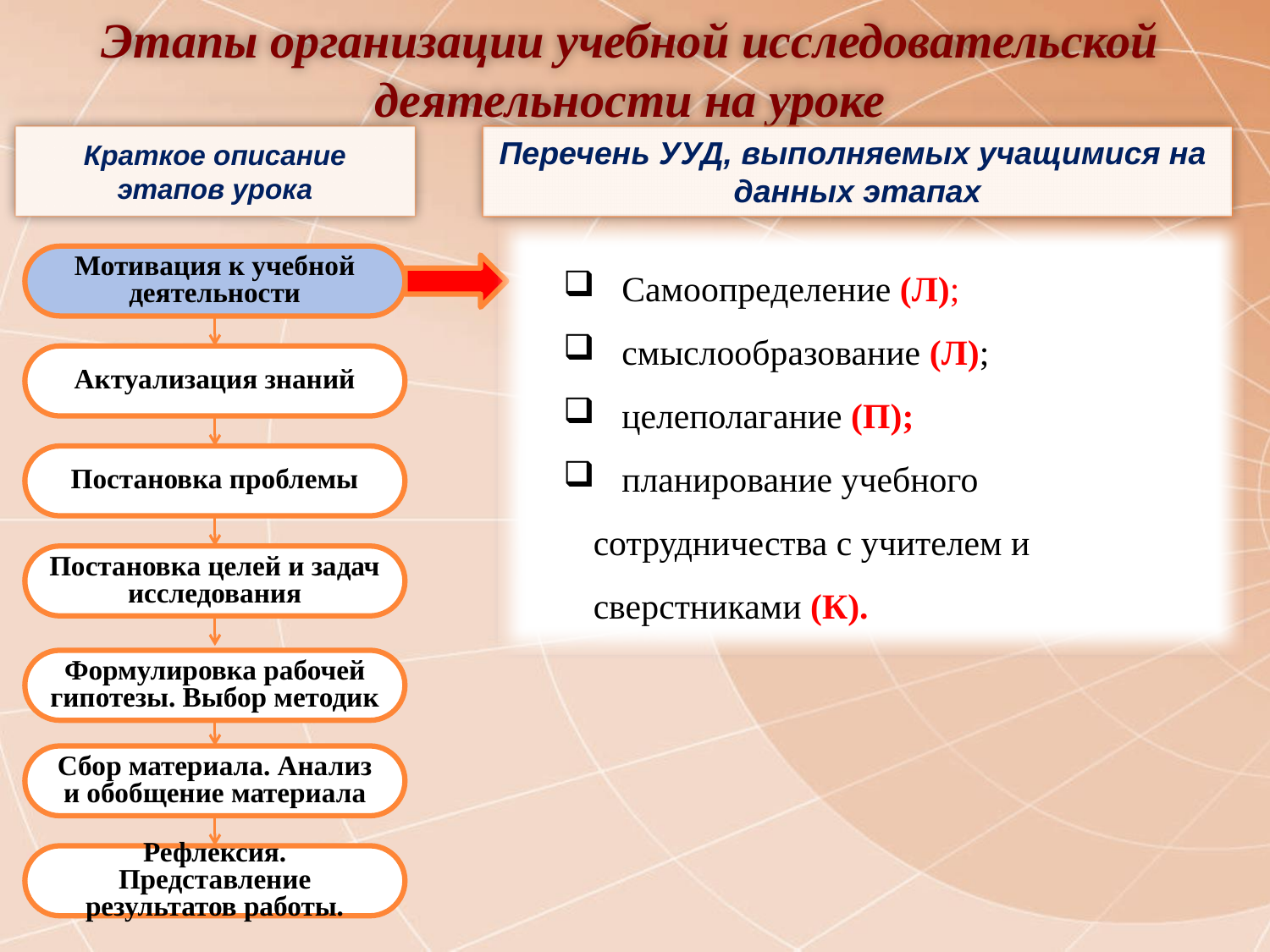

Этапы организации учебной исследовательской деятельности на уроке
Краткое описание этапов урока
Перечень УУД, выполняемых учащимися на
данных этапах
   Самоопределение (Л);
   смыслообразование (Л);
   целеполагание (П);
   планирование учебного сотрудничества с учителем и сверстниками (К).
Мотивация к учебной деятельности

Актуализация знаний
Постановка проблемы
Постановка целей и задач исследования
Формулировка рабочей гипотезы. Выбор методик
Сбор материала. Анализ и обобщение материала
Рефлексия. Представление результатов работы.